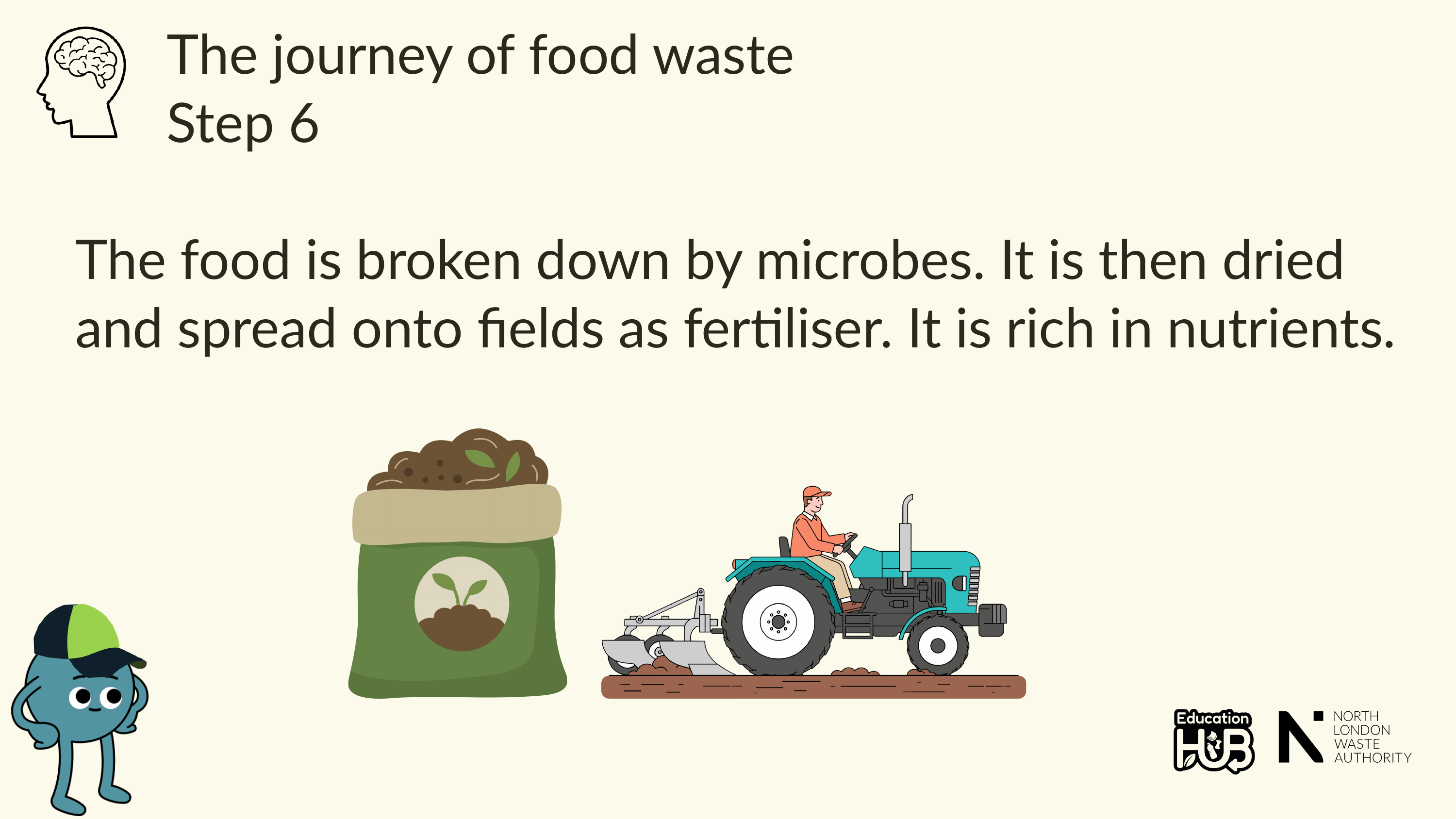

The journey of food waste
Step 6

The food is broken down by microbes. It is then dried and spread onto fields as fertiliser. It is rich in nutrients.